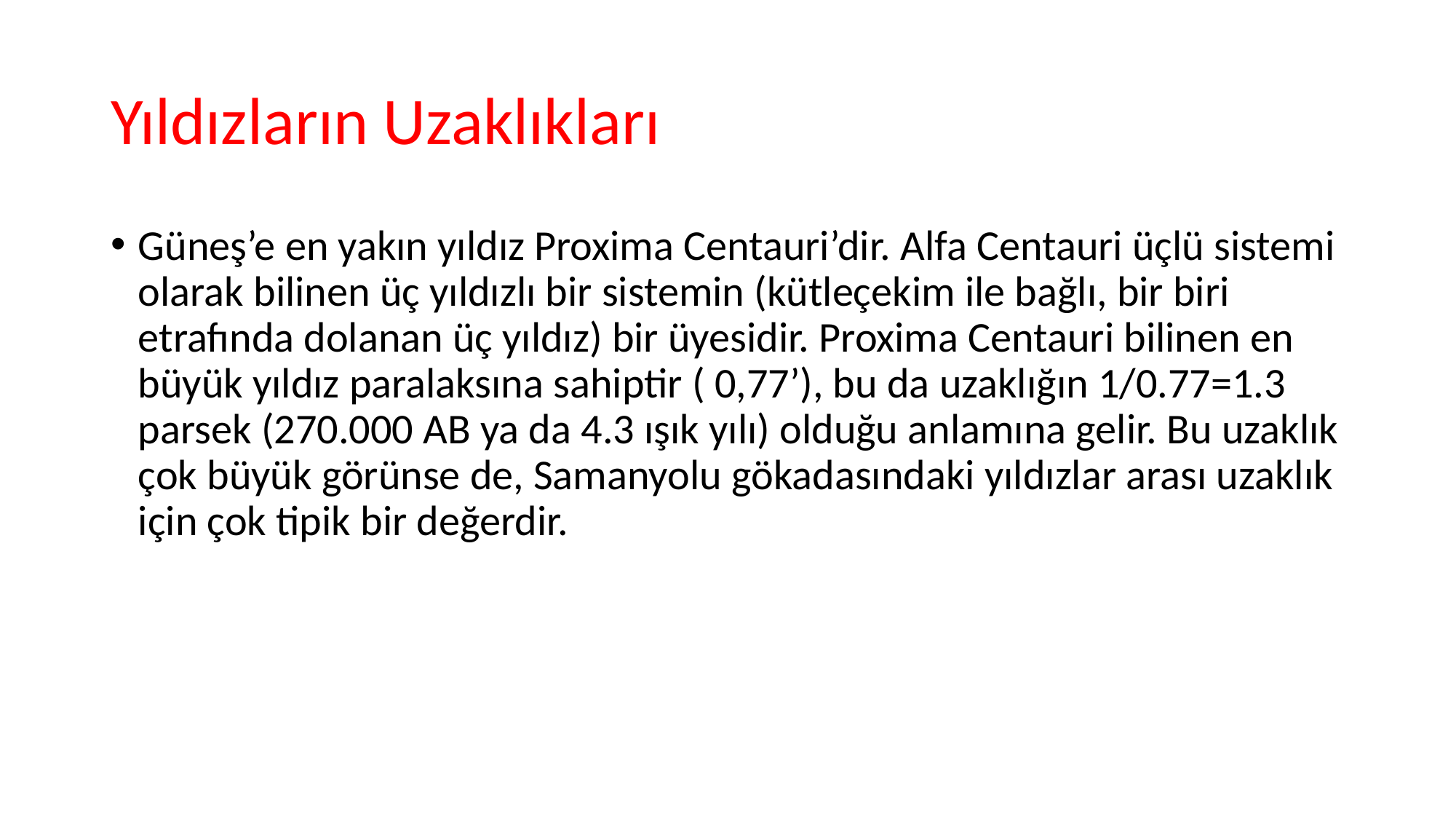

# Yıldızların Uzaklıkları
Güneş’e en yakın yıldız Proxima Centauri’dir. Alfa Centauri üçlü sistemi olarak bilinen üç yıldızlı bir sistemin (kütleçekim ile bağlı, bir biri etrafında dolanan üç yıldız) bir üyesidir. Proxima Centauri bilinen en büyük yıldız paralaksına sahiptir ( 0,77’), bu da uzaklığın 1/0.77=1.3 parsek (270.000 AB ya da 4.3 ışık yılı) olduğu anlamına gelir. Bu uzaklık çok büyük görünse de, Samanyolu gökadasındaki yıldızlar arası uzaklık için çok tipik bir değerdir.